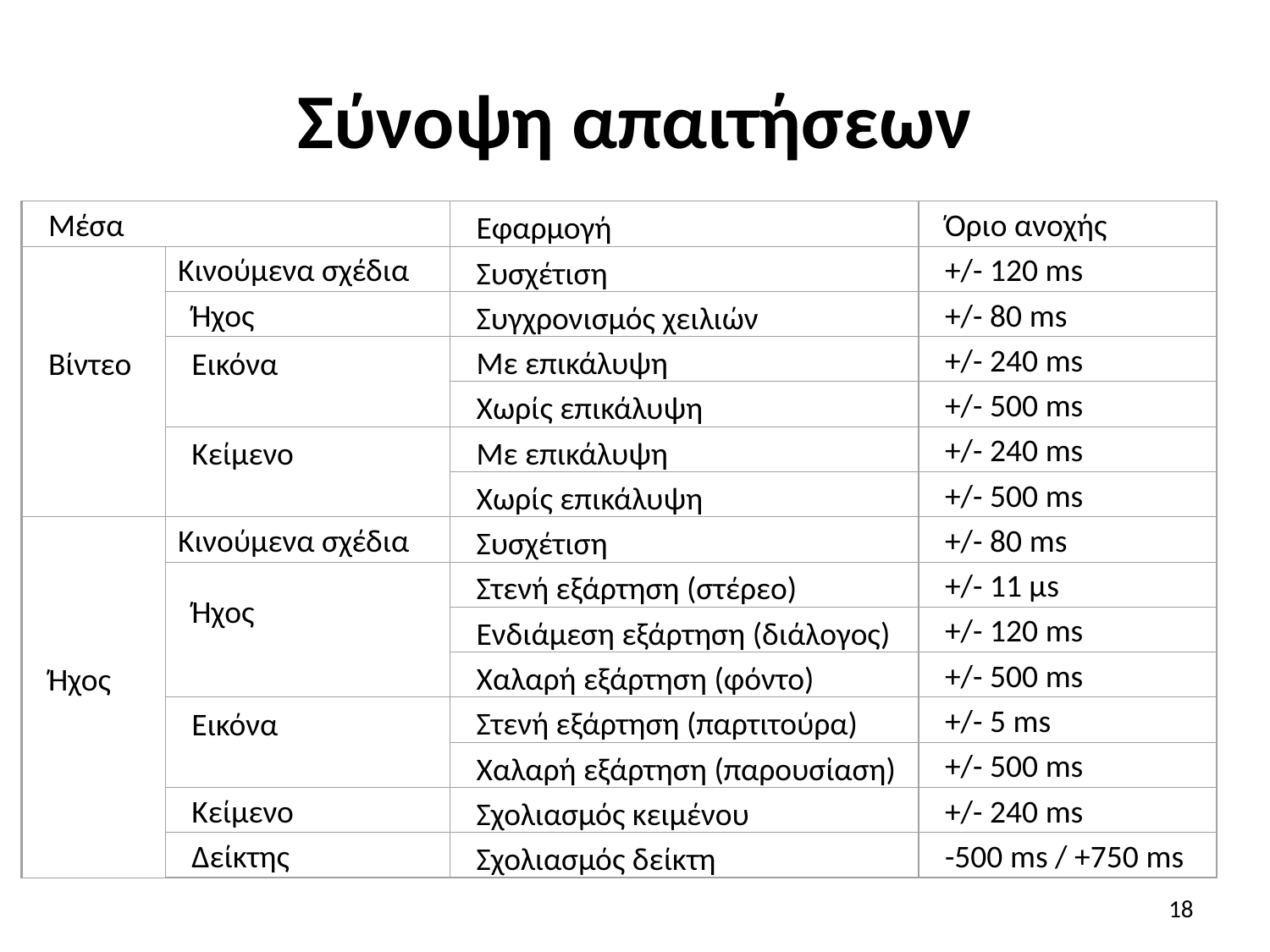

# Σύνοψη απαιτήσεων

Μέσα

Εφαρμογή

Όριο ανοχής

Βίντεο

Κινούμενα σχέδια

Συσχέτιση

+/- 120 ms

Ήχος

Συγχρονισμός χειλιών

+/- 80 ms

Εικόνα

Με επικάλυψη

+/- 240 ms

Χωρίς επικάλυψη

+/- 500 ms

Κείμενο

Με επικάλυψη

+/- 240 ms

Χωρίς επικάλυψη

+/- 500 ms

Ήχος

Κινούμενα σχέδια

Συσχέτιση

+/- 80 ms

Ήχος

Στενή εξάρτηση (στέρεο)

+/- 11 μs

Ενδιάμεση εξάρτηση (διάλογος)

+/- 120 ms

Χαλαρή εξάρτηση (φόντο)

+/- 500 ms

Εικόνα

Στενή εξάρτηση (παρτιτούρα)

+/- 5 ms

Χαλαρή εξάρτηση (παρουσίαση)

+/- 500 ms

Κείμενο

Σχολιασμός κειμένου

+/- 240 ms

Δείκτης

Σχολιασμός δείκτη

-500 ms / +750 ms

18